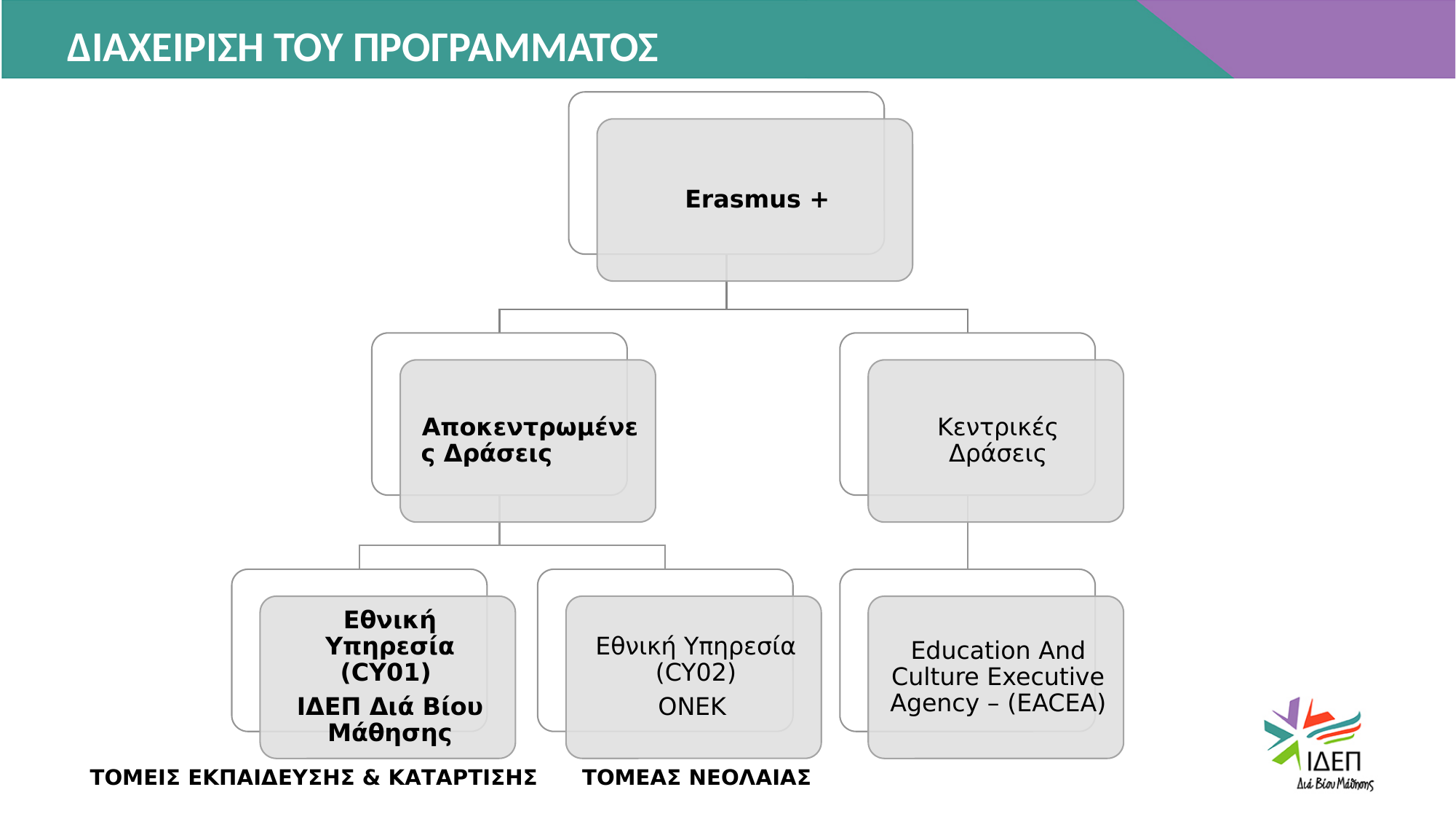

ΔΙΑΧΕΙΡΙΣΗ ΤΟΥ ΠΡΟΓΡΑΜΜΑΤΟΣ

2021 - 2027
Erasmus +
Αποκεντρωμένες Δράσεις
Εθνική Υπηρεσία (CY01)
ΙΔΕΠ Διά Βίου Μάθησης
Εθνική Υπηρεσία (CY02)
ONEK
Κεντρικές Δράσεις
Education And Culture Executive Agency – (EACEA)
ΤΟΜΕΙΣ ΕΚΠΑΙΔΕΥΣΗΣ & ΚΑΤΑΡΤΙΣΗΣ
ΤΟΜΕΑΣ ΝΕΟΛΑΙΑΣ